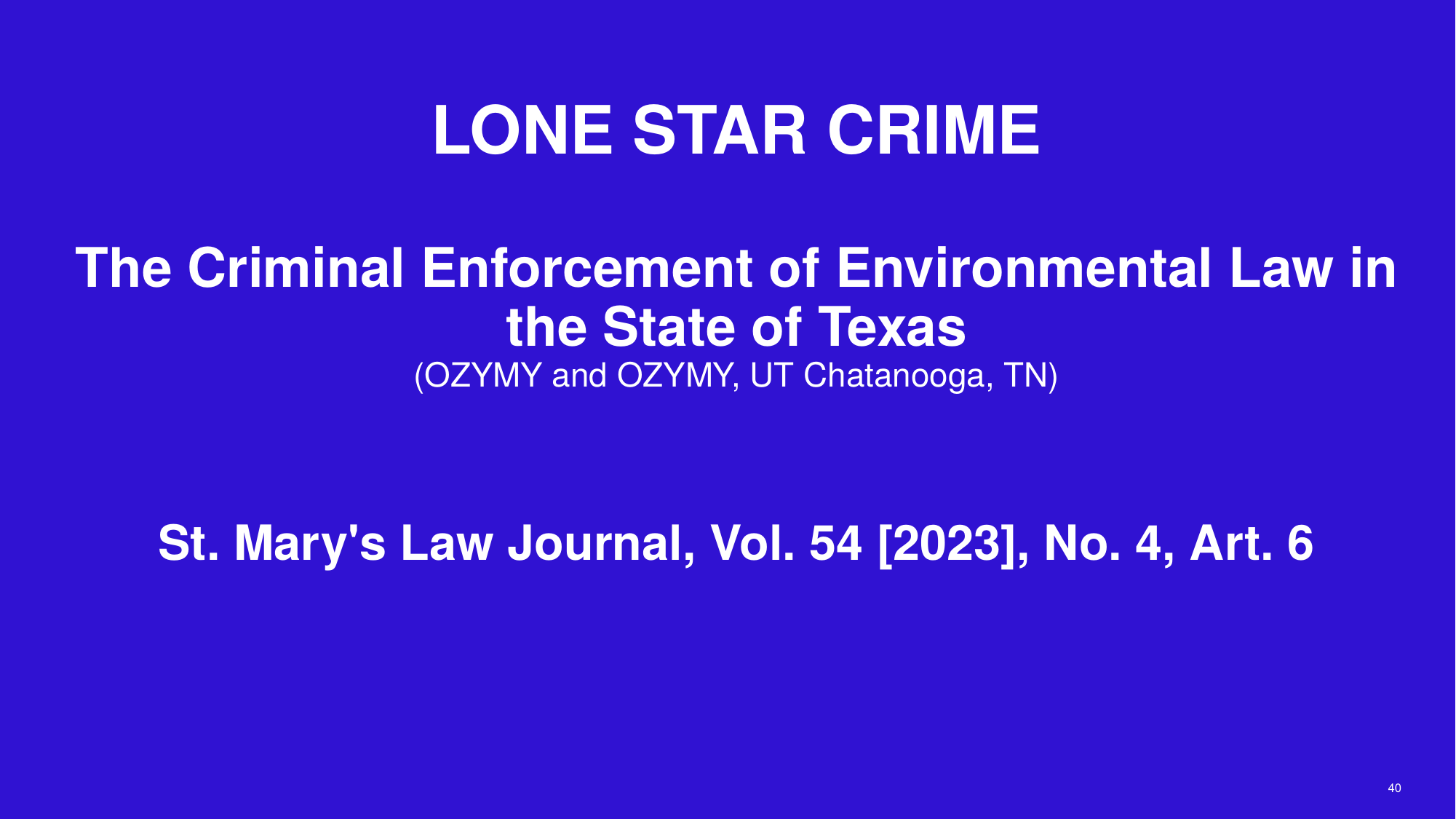

# LONE STAR CRIME The Criminal Enforcement of Environmental Law in the State of Texas (OZYMY and OZYMY, UT Chatanooga, TN) St. Mary's Law Journal, Vol. 54 [2023], No. 4, Art. 6
40